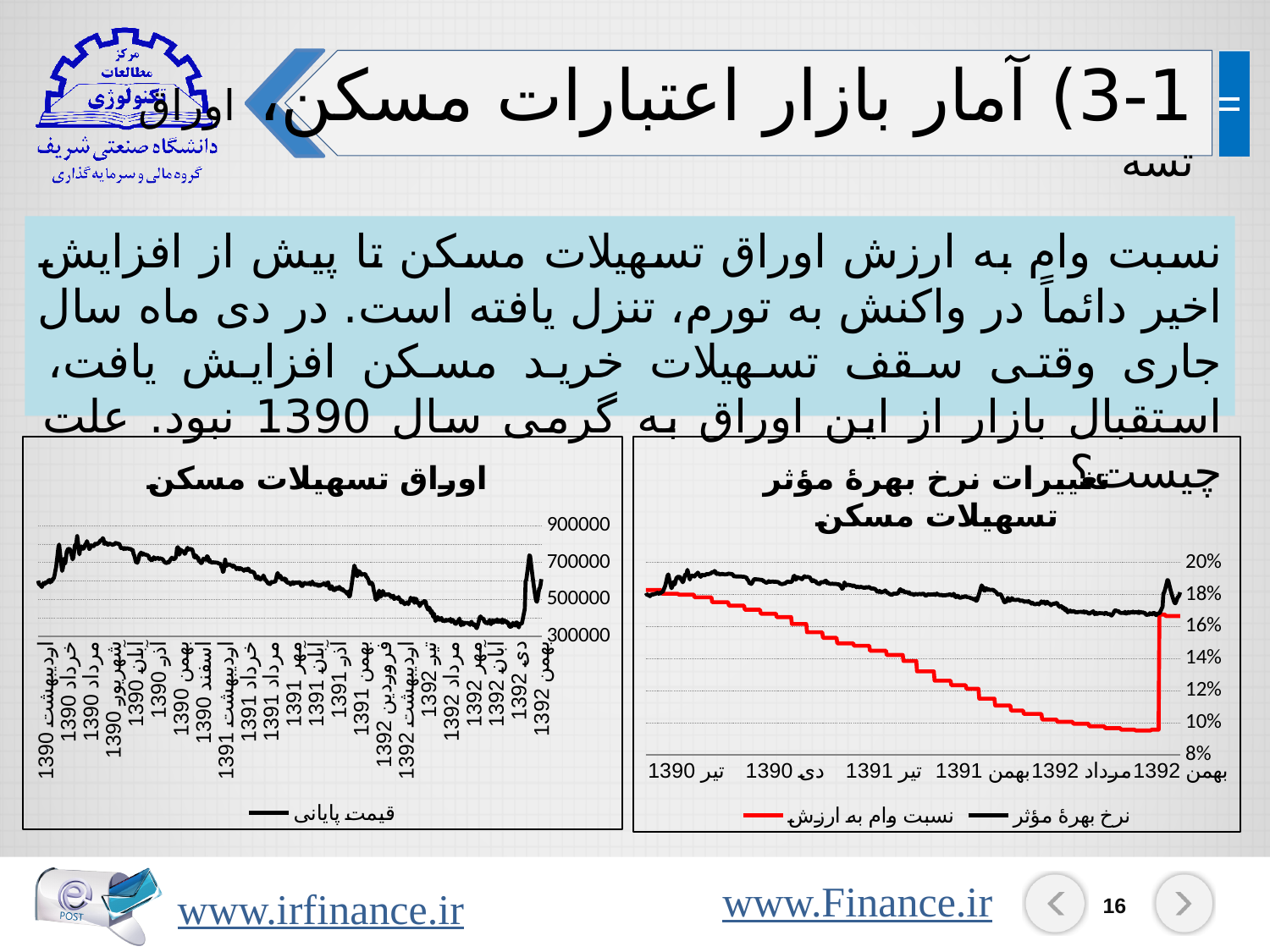

3-1) آمار بازار اعتبارات مسکن، اوراق تسه
نسبت وام به ارزش اوراق تسهیلات مسکن تا پیش از افزایش اخیر دائماً در واکنش به تورم، تنزل یافته است. در دی ماه سال جاری وقتی سقف تسهیلات خرید مسکن افزایش یافت، استقبال بازار از این اوراق به گرمی سال 1390 نبود. علت چیست؟

### Chart: اوراق تسهیلات مسکن

| Category | قیمت پایانی |
|---|---|
| بهمن 1392 | 610415.0 |
| بهمن 1392 | 581348.0 |
| بهمن 1392 | 562163.0 |
| بهمن 1392 | 558180.0 |
| بهمن 1392 | 531600.0 |
| بهمن 1392 | 506286.0 |
| بهمن 1392 | 487216.0 |
| بهمن 1392 | 493520.0 |
| بهمن 1392 | 516411.0 |
| بهمن 1392 | 543590.0 |
| بهمن 1392 | 572200.0 |
| بهمن 1392 | 602315.0 |
| بهمن 1392 | 634015.0 |
| بهمن 1392 | 667384.0 |
| بهمن 1392 | 702509.0 |
| بهمن 1392 | 736236.0 |
| بهمن 1392 | 739111.0 |
| بهمن 1392 | 703916.0 |
| دی 1392 | 670397.0 |
| دی 1392 | 638474.0 |
| دی 1392 | 608071.0 |
| دی 1392 | 597843.0 |
| دی 1392 | 449952.0 |
| دی 1392 | 428526.0 |
| دی 1392 | 408120.0 |
| دی 1392 | 388686.0 |
| دی 1392 | 370178.0 |
| دی 1392 | 370952.0 |
| دی 1392 | 366058.0 |
| دی 1392 | 365655.0 |
| دی 1392 | 348571.0 |
| دی 1392 | 356806.0 |
| دی 1392 | 375121.0 |
| دی 1392 | 375031.0 |
| دی 1392 | 374495.0 |
| دی 1392 | 358309.0 |
| دی 1392 | 370552.0 |
| آذر 1392 | 361797.0 |
| آذر 1392 | 373360.0 |
| آذر 1392 | 355600.0 |
| آذر 1392 | 360000.0 |
| آذر 1392 | 351733.0 |
| آذر 1392 | 353233.0 |
| آذر 1392 | 357544.0 |
| آذر 1392 | 374655.0 |
| آذر 1392 | 370009.0 |
| آذر 1392 | 380988.0 |
| آذر 1392 | 381798.0 |
| آذر 1392 | 379060.0 |
| آذر 1392 | 385733.0 |
| آذر 1392 | 387963.0 |
| آذر 1392 | 373910.0 |
| آذر 1392 | 392540.0 |
| آذر 1392 | 374725.0 |
| آذر 1392 | 384211.0 |
| آذر 1392 | 385209.0 |
| آذر 1392 | 387848.0 |
| آبان 1392 | 377917.0 |
| آبان 1392 | 379711.0 |
| آبان 1392 | 392759.0 |
| آبان 1392 | 379593.0 |
| آبان 1392 | 386384.0 |
| آبان 1392 | 385179.0 |
| آبان 1392 | 376308.0 |
| آبان 1392 | 375642.0 |
| آبان 1392 | 388045.0 |
| آبان 1392 | 376103.0 |
| آبان 1392 | 366485.0 |
| آبان 1392 | 369968.0 |
| آبان 1392 | 389439.0 |
| آبان 1392 | 372000.0 |
| آبان 1392 | 379849.0 |
| آبان 1392 | 370061.0 |
| آبان 1392 | 376888.0 |
| آبان 1392 | 372578.0 |
| مهر 1392 | 378156.0 |
| مهر 1392 | 380634.0 |
| مهر 1392 | 394841.0 |
| مهر 1392 | 397453.0 |
| مهر 1392 | 397453.0 |
| مهر 1392 | 401411.0 |
| مهر 1392 | 408124.0 |
| مهر 1392 | 403161.0 |
| مهر 1392 | 387091.0 |
| مهر 1392 | 368718.0 |
| مهر 1392 | 355523.0 |
| مهر 1392 | 344469.0 |
| مهر 1392 | 350001.0 |
| مهر 1392 | 359890.0 |
| مهر 1392 | 366074.0 |
| مهر 1392 | 360000.0 |
| مهر 1392 | 364567.0 |
| مهر 1392 | 369498.0 |
| مهر 1392 | 379566.0 |
| مهر 1392 | 374165.0 |
| شهریور 1392 | 361785.0 |
| شهریور 1392 | 371671.0 |
| شهریور 1392 | 369542.0 |
| شهریور 1392 | 372110.0 |
| شهریور 1392 | 373268.0 |
| شهریور 1392 | 370853.0 |
| شهریور 1392 | 374961.0 |
| شهریور 1392 | 372821.0 |
| شهریور 1392 | 368332.0 |
| شهریور 1392 | 363012.0 |
| شهریور 1392 | 377301.0 |
| شهریور 1392 | 370545.0 |
| شهریور 1392 | 359976.0 |
| شهریور 1392 | 377271.0 |
| شهریور 1392 | 397122.0 |
| شهریور 1392 | 386861.0 |
| شهریور 1392 | 383190.0 |
| شهریور 1392 | 383615.0 |
| شهریور 1392 | 368748.0 |
| شهریور 1392 | 368332.0 |
| مرداد 1392 | 368047.0 |
| مرداد 1392 | 378508.0 |
| مرداد 1392 | 384041.0 |
| مرداد 1392 | 389084.0 |
| مرداد 1392 | 389627.0 |
| مرداد 1392 | 378687.0 |
| مرداد 1392 | 394887.0 |
| مرداد 1392 | 386005.0 |
| مرداد 1392 | 385955.0 |
| مرداد 1392 | 388487.0 |
| مرداد 1392 | 390171.0 |
| مرداد 1392 | 385261.0 |
| مرداد 1392 | 389925.0 |
| مرداد 1392 | 386627.0 |
| مرداد 1392 | 382350.0 |
| مرداد 1392 | 386678.0 |
| مرداد 1392 | 384509.0 |
| مرداد 1392 | 385433.0 |
| مرداد 1392 | 399751.0 |
| مرداد 1392 | 396768.0 |
| تیر 1392 | 393826.0 |
| تیر 1392 | 390286.0 |
| تیر 1392 | 393943.0 |
| تیر 1392 | 404857.0 |
| تیر 1392 | 393630.0 |
| تیر 1392 | 391944.0 |
| تیر 1392 | 383220.0 |
| تیر 1392 | 402781.0 |
| تیر 1392 | 423980.0 |
| تیر 1392 | 405500.0 |
| تیر 1392 | 423866.0 |
| تیر 1392 | 439423.0 |
| تیر 1392 | 426053.0 |
| تیر 1392 | 445816.0 |
| تیر 1392 | 453203.0 |
| تیر 1392 | 457579.0 |
| تیر 1392 | 445103.0 |
| تیر 1392 | 456227.0 |
| تیر 1392 | 463919.0 |
| تیر 1392 | 487902.0 |
| خرداد 1392 | 489784.0 |
| خرداد 1392 | 491510.0 |
| خرداد 1392 | 482222.0 |
| خرداد 1392 | 481756.0 |
| خرداد 1392 | 484444.0 |
| خرداد 1392 | 476086.0 |
| خرداد 1392 | 473722.0 |
| خرداد 1392 | 463630.0 |
| خرداد 1392 | 480799.0 |
| خرداد 1392 | 482913.0 |
| خرداد 1392 | 480834.0 |
| خرداد 1392 | 497739.0 |
| خرداد 1392 | 504771.0 |
| خرداد 1392 | 487957.0 |
| خرداد 1392 | 481515.0 |
| خرداد 1392 | 506555.0 |
| خرداد 1392 | 505281.0 |
| خرداد 1392 | 493462.0 |
| خرداد 1392 | 493290.0 |
| اردیبهشت 1392 | 510355.0 |
| اردیبهشت 1392 | 490236.0 |
| اردیبهشت 1392 | 488332.0 |
| اردیبهشت 1392 | 474196.0 |
| اردیبهشت 1392 | 484210.0 |
| اردیبهشت 1392 | 483645.0 |
| اردیبهشت 1392 | 481737.0 |
| اردیبهشت 1392 | 477728.0 |
| اردیبهشت 1392 | 474602.0 |
| اردیبهشت 1392 | 480041.0 |
| اردیبهشت 1392 | 479321.0 |
| اردیبهشت 1392 | 493109.0 |
| اردیبهشت 1392 | 483656.0 |
| اردیبهشت 1392 | 485100.0 |
| اردیبهشت 1392 | 502668.0 |
| اردیبهشت 1392 | 502259.0 |
| اردیبهشت 1392 | 513712.0 |
| اردیبهشت 1392 | 503011.0 |
| اردیبهشت 1392 | 508951.0 |
| اردیبهشت 1392 | 508007.0 |
| اردیبهشت 1392 | 508565.0 |
| اردیبهشت 1392 | 504918.0 |
| اردیبهشت 1392 | 503110.0 |
| فروردین 1392 | 520865.0 |
| فروردین 1392 | 517647.0 |
| فروردین 1392 | 519378.0 |
| فروردین 1392 | 513307.0 |
| فروردین 1392 | 518096.0 |
| فروردین 1392 | 527517.0 |
| فروردین 1392 | 527322.0 |
| فروردین 1392 | 529992.0 |
| فروردین 1392 | 526792.0 |
| فروردین 1392 | 525214.0 |
| فروردین 1392 | 527815.0 |
| فروردین 1392 | 522988.0 |
| فروردین 1392 | 529255.0 |
| فروردین 1392 | 536342.0 |
| فروردین 1392 | 546320.0 |
| فروردین 1392 | 523994.0 |
| اسفند 1391 | 521200.0 |
| اسفند 1391 | 514894.0 |
| اسفند 1391 | 528131.0 |
| اسفند 1391 | 548329.0 |
| اسفند 1391 | 527502.0 |
| اسفند 1391 | 504699.0 |
| اسفند 1391 | 508021.0 |
| اسفند 1391 | 497594.0 |
| اسفند 1391 | 507994.0 |
| اسفند 1391 | 534730.0 |
| اسفند 1391 | 547417.0 |
| اسفند 1391 | 571896.0 |
| اسفند 1391 | 586589.0 |
| اسفند 1391 | 588278.0 |
| اسفند 1391 | 591951.0 |
| اسفند 1391 | 584138.0 |
| اسفند 1391 | 586791.0 |
| اسفند 1391 | 601719.0 |
| اسفند 1391 | 612069.0 |
| اسفند 1391 | 620702.0 |
| بهمن 1391 | 622011.0 |
| بهمن 1391 | 635308.0 |
| بهمن 1391 | 637007.0 |
| بهمن 1391 | 638166.0 |
| بهمن 1391 | 635164.0 |
| بهمن 1391 | 636600.0 |
| بهمن 1391 | 633143.0 |
| بهمن 1391 | 643371.0 |
| بهمن 1391 | 635287.0 |
| بهمن 1391 | 651243.0 |
| بهمن 1391 | 650293.0 |
| بهمن 1391 | 655430.0 |
| بهمن 1391 | 626929.0 |
| بهمن 1391 | 630353.0 |
| بهمن 1391 | 663529.0 |
| بهمن 1391 | 670291.0 |
| بهمن 1391 | 684353.0 |
| بهمن 1391 | 658317.0 |
| بهمن 1391 | 626969.0 |
| بهمن 1391 | 597114.0 |
| دی 1391 | 568680.0 |
| دی 1391 | 541600.0 |
| دی 1391 | 517863.0 |
| دی 1391 | 516401.0 |
| دی 1391 | 543578.0 |
| دی 1391 | 529975.0 |
| دی 1391 | 532640.0 |
| دی 1391 | 538205.0 |
| دی 1391 | 542916.0 |
| دی 1391 | 545020.0 |
| دی 1391 | 544450.0 |
| دی 1391 | 554920.0 |
| دی 1391 | 550505.0 |
| دی 1391 | 558882.0 |
| دی 1391 | 554036.0 |
| دی 1391 | 561733.0 |
| آذر 1391 | 568453.0 |
| آذر 1391 | 565211.0 |
| آذر 1391 | 557745.0 |
| آذر 1391 | 560358.0 |
| آذر 1391 | 563661.0 |
| آذر 1391 | 552921.0 |
| آذر 1391 | 552085.0 |
| آذر 1391 | 548979.0 |
| آذر 1391 | 552828.0 |
| آذر 1391 | 562858.0 |
| آذر 1391 | 572056.0 |
| آذر 1391 | 562550.0 |
| آذر 1391 | 558188.0 |
| آذر 1391 | 558134.0 |
| آذر 1391 | 582084.0 |
| آذر 1391 | 593365.0 |
| آذر 1391 | 581767.0 |
| آذر 1391 | 575993.0 |
| آذر 1391 | 577890.0 |
| آبان 1391 | 584176.0 |
| آبان 1391 | 587707.0 |
| آبان 1391 | 585822.0 |
| آبان 1391 | 579527.0 |
| آبان 1391 | 581169.0 |
| آبان 1391 | 580844.0 |
| آبان 1391 | 576390.0 |
| آبان 1391 | 574268.0 |
| آبان 1391 | 580668.0 |
| آبان 1391 | 574036.0 |
| آبان 1391 | 575842.0 |
| آبان 1391 | 582405.0 |
| آبان 1391 | 580319.0 |
| آبان 1391 | 578249.0 |
| آبان 1391 | 580461.0 |
| آبان 1391 | 586744.0 |
| آبان 1391 | 583181.0 |
| آبان 1391 | 596946.0 |
| آبان 1391 | 590515.0 |
| آبان 1391 | 579895.0 |
| آبان 1391 | 590330.0 |
| مهر 1391 | 589421.0 |
| مهر 1391 | 583690.0 |
| مهر 1391 | 585886.0 |
| مهر 1391 | 586449.0 |
| مهر 1391 | 584728.0 |
| مهر 1391 | 583138.0 |
| مهر 1391 | 589739.0 |
| مهر 1391 | 586666.0 |
| مهر 1391 | 586218.0 |
| مهر 1391 | 573254.0 |
| مهر 1391 | 574041.0 |
| مهر 1391 | 575523.0 |
| مهر 1391 | 592721.0 |
| مهر 1391 | 592501.0 |
| مهر 1391 | 594378.0 |
| مهر 1391 | 590691.0 |
| مهر 1391 | 587290.0 |
| مهر 1391 | 590675.0 |
| مهر 1391 | 593404.0 |
| مهر 1391 | 590184.0 |
| مهر 1391 | 587888.0 |
| مهر 1391 | 584143.0 |
| شهریور 1391 | 594602.0 |
| شهریور 1391 | 590103.0 |
| شهریور 1391 | 585922.0 |
| شهریور 1391 | 580541.0 |
| شهریور 1391 | 591013.0 |
| شهریور 1391 | 590696.0 |
| شهریور 1391 | 591132.0 |
| شهریور 1391 | 590936.0 |
| شهریور 1391 | 594098.0 |
| شهریور 1391 | 610370.0 |
| شهریور 1391 | 599428.0 |
| شهریور 1391 | 613869.0 |
| شهریور 1391 | 610679.0 |
| شهریور 1391 | 613287.0 |
| شهریور 1391 | 607924.0 |
| شهریور 1391 | 614873.0 |
| شهریور 1391 | 624827.0 |
| مرداد 1391 | 629910.0 |
| مرداد 1391 | 618871.0 |
| مرداد 1391 | 630581.0 |
| مرداد 1391 | 643803.0 |
| مرداد 1391 | 633781.0 |
| مرداد 1391 | 614203.0 |
| مرداد 1391 | 598991.0 |
| مرداد 1391 | 594710.0 |
| مرداد 1391 | 596572.0 |
| مرداد 1391 | 594442.0 |
| مرداد 1391 | 593571.0 |
| مرداد 1391 | 595069.0 |
| مرداد 1391 | 593597.0 |
| مرداد 1391 | 584311.0 |
| مرداد 1391 | 582362.0 |
| مرداد 1391 | 586731.0 |
| مرداد 1391 | 586720.0 |
| مرداد 1391 | 595338.0 |
| مرداد 1391 | 598947.0 |
| مرداد 1391 | 608213.0 |
| مرداد 1391 | 607207.0 |
| تیر 1391 | 621349.0 |
| تیر 1391 | 630254.0 |
| تیر 1391 | 618588.0 |
| تیر 1391 | 617417.0 |
| تیر 1391 | 616991.0 |
| تیر 1391 | 607037.0 |
| تیر 1391 | 610802.0 |
| تیر 1391 | 615616.0 |
| تیر 1391 | 624842.0 |
| تیر 1391 | 613339.0 |
| تیر 1391 | 620794.0 |
| تیر 1391 | 616169.0 |
| تیر 1391 | 630002.0 |
| تیر 1391 | 639778.0 |
| تیر 1391 | 648132.0 |
| تیر 1391 | 648215.0 |
| تیر 1391 | 651373.0 |
| تیر 1391 | 650818.0 |
| تیر 1391 | 648655.0 |
| تیر 1391 | 653821.0 |
| تیر 1391 | 658790.0 |
| خرداد 1391 | 667301.0 |
| خرداد 1391 | 666655.0 |
| خرداد 1391 | 658080.0 |
| خرداد 1391 | 662862.0 |
| خرداد 1391 | 665571.0 |
| خرداد 1391 | 661398.0 |
| خرداد 1391 | 655126.0 |
| خرداد 1391 | 661844.0 |
| خرداد 1391 | 661676.0 |
| خرداد 1391 | 665817.0 |
| خرداد 1391 | 667578.0 |
| خرداد 1391 | 669961.0 |
| خرداد 1391 | 663909.0 |
| خرداد 1391 | 663345.0 |
| خرداد 1391 | 671185.0 |
| خرداد 1391 | 669544.0 |
| خرداد 1391 | 663566.0 |
| خرداد 1391 | 675104.0 |
| خرداد 1391 | 674877.0 |
| خرداد 1391 | 680717.0 |
| اردیبهشت 1391 | 683997.0 |
| اردیبهشت 1391 | 677196.0 |
| اردیبهشت 1391 | 684469.0 |
| اردیبهشت 1391 | 685355.0 |
| اردیبهشت 1391 | 687122.0 |
| اردیبهشت 1391 | 686912.0 |
| اردیبهشت 1391 | 692033.0 |
| اردیبهشت 1391 | 689916.0 |
| اردیبهشت 1391 | 691591.0 |
| اردیبهشت 1391 | 681717.0 |
| اردیبهشت 1391 | 689156.0 |
| اردیبهشت 1391 | 715836.0 |
| اردیبهشت 1391 | 681749.0 |
| اردیبهشت 1391 | 653661.0 |
| اردیبهشت 1391 | 649317.0 |
| اردیبهشت 1391 | 670376.0 |
| اردیبهشت 1391 | 675611.0 |
| اردیبهشت 1391 | 690159.0 |
| اردیبهشت 1391 | 695847.0 |
| اردیبهشت 1391 | 694601.0 |
| اردیبهشت 1391 | 696184.0 |
| فروردین 1391 | 698595.0 |
| فروردین 1391 | 699797.0 |
| فروردین 1391 | 699632.0 |
| فروردین 1391 | 700575.0 |
| فروردین 1391 | 698714.0 |
| فروردین 1391 | 702762.0 |
| فروردین 1391 | 700839.0 |
| فروردین 1391 | 700210.0 |
| فروردین 1391 | 700405.0 |
| فروردین 1391 | 703884.0 |
| فروردین 1391 | 703487.0 |
| فروردین 1391 | 718316.0 |
| فروردین 1391 | 706821.0 |
| فروردین 1391 | 730911.0 |
| فروردین 1391 | 734750.0 |
| فروردین 1391 | 724350.0 |
| فروردین 1391 | 715161.0 |
| فروردین 1391 | 717471.0 |
| اسفند 1390 | 716298.0 |
| اسفند 1390 | 721526.0 |
| اسفند 1390 | 713136.0 |
| اسفند 1390 | 699724.0 |
| اسفند 1390 | 696815.0 |
| اسفند 1390 | 703875.0 |
| اسفند 1390 | 706027.0 |
| اسفند 1390 | 708560.0 |
| اسفند 1390 | 727241.0 |
| اسفند 1390 | 722039.0 |
| اسفند 1390 | 731148.0 |
| اسفند 1390 | 738919.0 |
| اسفند 1390 | 727775.0 |
| اسفند 1390 | 728828.0 |
| اسفند 1390 | 743733.0 |
| اسفند 1390 | 759413.0 |
| اسفند 1390 | 771565.0 |
| اسفند 1390 | 769410.0 |
| اسفند 1390 | 774383.0 |
| اسفند 1390 | 770904.0 |
| بهمن 1390 | 771822.0 |
| بهمن 1390 | 769512.0 |
| بهمن 1390 | 780178.0 |
| بهمن 1390 | 773130.0 |
| بهمن 1390 | 763693.0 |
| بهمن 1390 | 749841.0 |
| بهمن 1390 | 747249.0 |
| بهمن 1390 | 756945.0 |
| بهمن 1390 | 760669.0 |
| بهمن 1390 | 762240.0 |
| بهمن 1390 | 763796.0 |
| بهمن 1390 | 769998.0 |
| بهمن 1390 | 755330.0 |
| بهمن 1390 | 742789.0 |
| بهمن 1390 | 774428.0 |
| بهمن 1390 | 783380.0 |
| بهمن 1390 | 777408.0 |
| بهمن 1390 | 741219.0 |
| بهمن 1390 | 725276.0 |
| دی 1390 | 720856.0 |
| دی 1390 | 718794.0 |
| دی 1390 | 719812.0 |
| دی 1390 | 720783.0 |
| دی 1390 | 726590.0 |
| دی 1390 | 720575.0 |
| دی 1390 | 715650.0 |
| دی 1390 | 708565.0 |
| دی 1390 | 700699.0 |
| دی 1390 | 703830.0 |
| دی 1390 | 699227.0 |
| دی 1390 | 698143.0 |
| دی 1390 | 696350.0 |
| دی 1390 | 701861.0 |
| دی 1390 | 702080.0 |
| دی 1390 | 711567.0 |
| دی 1390 | 716537.0 |
| دی 1390 | 720684.0 |
| دی 1390 | 719955.0 |
| آذر 1390 | 722309.0 |
| آذر 1390 | 723564.0 |
| آذر 1390 | 719397.0 |
| آذر 1390 | 723240.0 |
| آذر 1390 | 725644.0 |
| آذر 1390 | 722909.0 |
| آذر 1390 | 723036.0 |
| آذر 1390 | 718922.0 |
| آذر 1390 | 722268.0 |
| آذر 1390 | 729015.0 |
| آذر 1390 | 719038.0 |
| آذر 1390 | 714697.0 |
| آذر 1390 | 712519.0 |
| آذر 1390 | 714326.0 |
| آذر 1390 | 722519.0 |
| آذر 1390 | 721023.0 |
| آذر 1390 | 737332.0 |
| آذر 1390 | 737487.0 |
| آذر 1390 | 741820.0 |
| آذر 1390 | 741156.0 |
| آبان 1390 | 743378.0 |
| آبان 1390 | 743915.0 |
| آبان 1390 | 744917.0 |
| آبان 1390 | 749713.0 |
| آبان 1390 | 742425.0 |
| آبان 1390 | 747765.0 |
| آبان 1390 | 754339.0 |
| آبان 1390 | 746210.0 |
| آبان 1390 | 743772.0 |
| آبان 1390 | 722128.0 |
| آبان 1390 | 708667.0 |
| آبان 1390 | 698568.0 |
| آبان 1390 | 704868.0 |
| آبان 1390 | 702869.0 |
| آبان 1390 | 722566.0 |
| آبان 1390 | 738034.0 |
| آبان 1390 | 746815.0 |
| آبان 1390 | 767990.0 |
| آبان 1390 | 767383.0 |
| آبان 1390 | 771380.0 |
| مهر 1390 | 774071.0 |
| مهر 1390 | 773679.0 |
| مهر 1390 | 774278.0 |
| مهر 1390 | 775811.0 |
| مهر 1390 | 776998.0 |
| مهر 1390 | 777983.0 |
| مهر 1390 | 774467.0 |
| مهر 1390 | 778565.0 |
| مهر 1390 | 777861.0 |
| مهر 1390 | 772549.0 |
| مهر 1390 | 777643.0 |
| مهر 1390 | 780107.0 |
| مهر 1390 | 776853.0 |
| مهر 1390 | 780155.0 |
| مهر 1390 | 792678.0 |
| مهر 1390 | 800673.0 |
| مهر 1390 | 802368.0 |
| مهر 1390 | 801834.0 |
| مهر 1390 | 804623.0 |
| مهر 1390 | 804759.0 |
| شهریور 1390 | 806553.0 |
| شهریور 1390 | 799185.0 |
| شهریور 1390 | 799470.0 |
| شهریور 1390 | 799065.0 |
| شهریور 1390 | 795847.0 |
| شهریور 1390 | 800033.0 |
| شهریور 1390 | 799104.0 |
| شهریور 1390 | 802562.0 |
| شهریور 1390 | 802561.0 |
| شهریور 1390 | 800053.0 |
| شهریور 1390 | 796284.0 |
| شهریور 1390 | 799844.0 |
| شهریور 1390 | 807988.0 |
| شهریور 1390 | 807307.0 |
| شهریور 1390 | 802952.0 |
| شهریور 1390 | 801889.0 |
| شهریور 1390 | 825990.0 |
| شهریور 1390 | 832699.0 |
| شهریور 1390 | 818730.0 |
| شهریور 1390 | 821291.0 |
| شهریور 1390 | 820199.0 |
| مرداد 1390 | 814116.0 |
| مرداد 1390 | 806664.0 |
| مرداد 1390 | 806348.0 |
| مرداد 1390 | 801281.0 |
| مرداد 1390 | 799995.0 |
| مرداد 1390 | 801041.0 |
| مرداد 1390 | 802602.0 |
| مرداد 1390 | 795312.0 |
| مرداد 1390 | 789894.0 |
| مرداد 1390 | 787142.0 |
| مرداد 1390 | 790988.0 |
| مرداد 1390 | 793721.0 |
| مرداد 1390 | 792031.0 |
| مرداد 1390 | 775398.0 |
| مرداد 1390 | 773749.0 |
| مرداد 1390 | 789953.0 |
| مرداد 1390 | 802836.0 |
| مرداد 1390 | 816267.0 |
| مرداد 1390 | 803254.0 |
| مرداد 1390 | 799941.0 |
| مرداد 1390 | 789223.0 |
| مرداد 1390 | 778220.0 |
| تیر 1390 | 774655.0 |
| تیر 1390 | 783296.0 |
| تیر 1390 | 784793.0 |
| تیر 1390 | 787098.0 |
| تیر 1390 | 774993.0 |
| تیر 1390 | 744494.0 |
| تیر 1390 | 771359.0 |
| تیر 1390 | 810265.0 |
| تیر 1390 | 843660.0 |
| تیر 1390 | 809206.0 |
| تیر 1390 | 791181.0 |
| تیر 1390 | 795130.0 |
| تیر 1390 | 760708.0 |
| تیر 1390 | 728903.0 |
| تیر 1390 | 717291.0 |
| تیر 1390 | 733909.0 |
| تیر 1390 | 745694.0 |
| تیر 1390 | 766065.0 |
| تیر 1390 | 773868.0 |
| تیر 1390 | 760237.0 |
| خرداد 1390 | 774516.0 |
| خرداد 1390 | 766639.0 |
| خرداد 1390 | 757802.0 |
| خرداد 1390 | 721717.0 |
| خرداد 1390 | 693841.0 |
| خرداد 1390 | 722686.0 |
| خرداد 1390 | 704289.0 |
| خرداد 1390 | 670752.0 |
| خرداد 1390 | 654568.0 |
| خرداد 1390 | 684925.0 |
| خرداد 1390 | 720156.0 |
| خرداد 1390 | 758058.0 |
| خرداد 1390 | 797955.0 |
| خرداد 1390 | 783891.0 |
| خرداد 1390 | 746563.0 |
| خرداد 1390 | 711013.0 |
| خرداد 1390 | 677156.0 |
| خرداد 1390 | 656508.0 |
| خرداد 1390 | 634581.0 |
| خرداد 1390 | 617174.0 |
| خرداد 1390 | 611506.0 |
| اردیبهشت 1390 | 609737.0 |
| اردیبهشت 1390 | 596821.0 |
| اردیبهشت 1390 | 603242.0 |
| اردیبهشت 1390 | 591764.0 |
| اردیبهشت 1390 | 605875.0 |
| اردیبهشت 1390 | 602566.0 |
| اردیبهشت 1390 | 599238.0 |
| اردیبهشت 1390 | 592320.0 |
| اردیبهشت 1390 | 590907.0 |
| اردیبهشت 1390 | 592613.0 |
| اردیبهشت 1390 | 583833.0 |
| اردیبهشت 1390 | 585289.0 |
| اردیبهشت 1390 | 588315.0 |
| اردیبهشت 1390 | 576967.0 |
| اردیبهشت 1390 | 567539.0 |
| اردیبهشت 1390 | 573686.0 |
| اردیبهشت 1390 | 577956.0 |
| اردیبهشت 1390 | 581245.0 |
| اردیبهشت 1390 | 585035.0 |
| اردیبهشت 1390 | 601559.0 |

### Chart: تغییرات نرخ بهرۀ مؤثر تسهیلات مسکن

| Category | نسبت وام به ارزش | نرخ بهرۀ مؤثر |
|---|---|---|
| بهمن 1392 | 0.16666666666666666 | 0.18154387641133163 |
| بهمن 1392 | 0.16666666666666666 | 0.17988525814379513 |
| بهمن 1392 | 0.16666666666666666 | 0.17880012696066125 |
| بهمن 1392 | 0.16666666666666666 | 0.1785757891656449 |
| بهمن 1392 | 0.16666666666666666 | 0.1770869455637199 |
| بهمن 1392 | 0.16666666666666666 | 0.17568218863132176 |
| بهمن 1392 | 0.16666666666666666 | 0.174632293069708 |
| بهمن 1392 | 0.16666666666666666 | 0.17497857006092116 |
| بهمن 1392 | 0.16666666666666666 | 0.1762425295167014 |
| بهمن 1392 | 0.16666666666666666 | 0.17775678141027465 |
| بهمن 1392 | 0.16666666666666666 | 0.17936688958531793 |
| بهمن 1392 | 0.16666666666666666 | 0.1810798982680814 |
| بهمن 1392 | 0.16666666666666666 | 0.18290363027200757 |
| بهمن 1392 | 0.16666666666666666 | 0.18484664424233482 |
| بهمن 1392 | 0.16666666666666666 | 0.18691825402235138 |
| بهمن 1392 | 0.16666666666666666 | 0.18893342344072311 |
| بهمن 1392 | 0.16666666666666666 | 0.18910640070857354 |
| بهمن 1392 | 0.16666666666666666 | 0.18700180799151345 |
| دی 1392 | 0.16666666666666666 | 0.18502327754941836 |
| دی 1392 | 0.167590027700831 | 0.18316187743577278 |
| دی 1392 | 0.167590027700831 | 0.18140946718979672 |
| دی 1392 | 0.167590027700831 | 0.18082432678150065 |
| دی 1392 | 0.167590027700831 | 0.17260111515697077 |
| دی 1392 | 0.167590027700831 | 0.1714452461822527 |
| دی 1392 | 0.167590027700831 | 0.17035242632283212 |
| دی 1392 | 0.167590027700831 | 0.16931884661026475 |
| دی 1392 | 0.167590027700831 | 0.16834095522899112 |
| دی 1392 | 0.09576573011476058 | 0.16838174869442715 |
| دی 1392 | 0.09576573011476058 | 0.1681241411349398 |
| دی 1392 | 0.09576573011476058 | 0.16810294757336725 |
| دی 1392 | 0.09576573011476058 | 0.16720720051568735 |
| دی 1392 | 0.09576573011476058 | 0.1676383221158977 |
| دی 1392 | 0.09576573011476058 | 0.16860153675554823 |
| دی 1392 | 0.09576573011476058 | 0.16859678865532862 |
| دی 1392 | 0.09576573011476058 | 0.1685685141312114 |
| دی 1392 | 0.09576573011476058 | 0.16771713912339098 |
| دی 1392 | 0.09576573011476058 | 0.16836067743821972 |
| آذر 1392 | 0.09529059694440067 | 0.1679002058586803 |
| آذر 1392 | 0.09529059694440067 | 0.16850865900796386 |
| آذر 1392 | 0.09529059694440067 | 0.16757510910498302 |
| آذر 1392 | 0.09529059694440067 | 0.16780586342309312 |
| آذر 1392 | 0.09529059694440067 | 0.16737259479908986 |
| آذر 1392 | 0.09529059694440067 | 0.16745111774980767 |
| آذر 1392 | 0.09529059694440067 | 0.1676770176036652 |
| آذر 1392 | 0.09529059694440067 | 0.16857695374077244 |
| آذر 1392 | 0.09529059694440067 | 0.168332077850764 |
| آذر 1392 | 0.09529059694440067 | 0.16891137829924693 |
| آذر 1392 | 0.09529059694440067 | 0.16895420443065953 |
| آذر 1392 | 0.09529059694440067 | 0.16880948969354548 |
| آذر 1392 | 0.09529059694440067 | 0.16916242541586585 |
| آذر 1392 | 0.09529059694440067 | 0.16928055190550384 |
| آذر 1392 | 0.09529059694440067 | 0.16853766076976864 |
| آذر 1392 | 0.09529059694440067 | 0.1695232882197154 |
| آذر 1392 | 0.09529059694440067 | 0.16858064621630514 |
| آذر 1392 | 0.09529059694440067 | 0.16908185503344564 |
| آذر 1392 | 0.09529059694440067 | 0.16913468155134465 |
| آذر 1392 | 0.09529059694440067 | 0.1692744579527044 |
| آبان 1392 | 0.09576573011476058 | 0.1687491178151109 |
| آبان 1392 | 0.09576573011476058 | 0.1688438853706729 |
| آبان 1392 | 0.09576573011476058 | 0.16953491229548884 |
| آبان 1392 | 0.09576573011476058 | 0.1688376502505712 |
| آبان 1392 | 0.09576573011476058 | 0.16919690046214458 |
| آبان 1392 | 0.09576573011476058 | 0.16913309331422907 |
| آبان 1392 | 0.09576573011476058 | 0.1686641727077358 |
| آبان 1392 | 0.09576573011476058 | 0.16862902587492945 |
| آبان 1392 | 0.09576573011476058 | 0.16928489730684948 |
| آبان 1392 | 0.09576573011476058 | 0.16865335337839074 |
| آبان 1392 | 0.09576573011476058 | 0.16814660004890636 |
| آبان 1392 | 0.09576573011476058 | 0.16832991861462832 |
| آبان 1392 | 0.09576573011476058 | 0.16935878799235507 |
| آبان 1392 | 0.09576573011476058 | 0.1684369691507723 |
| آبان 1392 | 0.09576573011476058 | 0.16885117761292617 |
| آبان 1392 | 0.09576573011476058 | 0.1683348164379908 |
| آبان 1392 | 0.09576573011476058 | 0.1686947876364831 |
| آبان 1392 | 0.09576573011476058 | 0.16846743323637683 |
| مهر 1392 | 0.0967303541450156 | 0.16876173953775142 |
| مهر 1392 | 0.0967303541450156 | 0.16889266545424358 |
| مهر 1392 | 0.0967303541450156 | 0.16964546468338 |
| مهر 1392 | 0.0967303541450156 | 0.16978427246286124 |
| مهر 1392 | 0.0967303541450156 | 0.16978427246286124 |
| مهر 1392 | 0.0967303541450156 | 0.16999484960263994 |
| مهر 1392 | 0.0967303541450156 | 0.17035266310129793 |
| مهر 1392 | 0.0967303541450156 | 0.1700880469683141 |
| مهر 1392 | 0.0967303541450156 | 0.16923434989439842 |
| مهر 1392 | 0.0967303541450156 | 0.16826410286844173 |
| مهر 1392 | 0.0967303541450156 | 0.16757107400458002 |
| مهر 1392 | 0.0967303541450156 | 0.1669929043237927 |
| مهر 1392 | 0.0967303541450156 | 0.16728197714212295 |
| مهر 1392 | 0.0967303541450156 | 0.16780009031755838 |
| مهر 1392 | 0.0967303541450156 | 0.1681249826272815 |
| مهر 1392 | 0.0967303541450156 | 0.16780586342309312 |
| مهر 1392 | 0.0967303541450156 | 0.168045744879413 |
| مهر 1392 | 0.0967303541450156 | 0.16830516857228206 |
| مهر 1392 | 0.0967303541450156 | 0.16883622360624478 |
| مهر 1392 | 0.0967303541450156 | 0.1685511089061859 |
| شهریور 1392 | 0.09788060184436176 | 0.16789957566599112 |
| شهریور 1392 | 0.09788060184436176 | 0.16841963157503984 |
| شهریور 1392 | 0.09788060184436176 | 0.16830748542765392 |
| شهریور 1392 | 0.09788060184436176 | 0.16844276634685101 |
| شهریور 1392 | 0.09788060184436176 | 0.16850380834070117 |
| شهریور 1392 | 0.09788060184436176 | 0.16837653328827673 |
| شهریور 1392 | 0.09788060184436176 | 0.16859309579032583 |
| شهریور 1392 | 0.09788060184436176 | 0.16848024261288053 |
| شهریور 1392 | 0.09788060184436176 | 0.16824378468667733 |
| شهریور 1392 | 0.09788060184436176 | 0.16796402631749072 |
| شهریور 1392 | 0.09788060184436176 | 0.16871659131007702 |
| شهریور 1392 | 0.09788060184436176 | 0.16836030871707103 |
| شهریور 1392 | 0.09788060184436176 | 0.16780460381783727 |
| شهریور 1392 | 0.09788060184436176 | 0.16871500740351442 |
| شهریور 1392 | 0.09788060184436176 | 0.16976667539426488 |
| شهریور 1392 | 0.09788060184436176 | 0.16922216590605837 |
| شهریور 1392 | 0.09788060184436176 | 0.1690278299191916 |
| شهریور 1392 | 0.09788060184436176 | 0.16905031602069592 |
| شهریور 1392 | 0.09788060184436176 | 0.16826568211476667 |
| شهریور 1392 | 0.09788060184436176 | 0.16824378468667733 |
| مرداد 1392 | 0.09951476272719799 | 0.16822878465204893 |
| مرداد 1392 | 0.09951476272719799 | 0.1687803307482611 |
| مرداد 1392 | 0.09951476272719799 | 0.16907285834424535 |
| مرداد 1392 | 0.09951476272719799 | 0.1693399673982994 |
| مرداد 1392 | 0.09951476272719799 | 0.16936875589121894 |
| مرداد 1392 | 0.09951476272719799 | 0.16878978566735753 |
| مرداد 1392 | 0.09951476272719799 | 0.16964790814387118 |
| مرداد 1392 | 0.09951476272719799 | 0.16917682879262697 |
| مرداد 1392 | 0.09951476272719799 | 0.16917418101147694 |
| مرداد 1392 | 0.09951476272719799 | 0.16930832220281966 |
| مرداد 1392 | 0.09951476272719799 | 0.16939760282645938 |
| مرداد 1392 | 0.09951476272719799 | 0.16913743453469066 |
| مرداد 1392 | 0.09951476272719799 | 0.16938455740001315 |
| مرداد 1392 | 0.09951476272719799 | 0.16920977101665471 |
| مرداد 1392 | 0.09951476272719799 | 0.1689833965099729 |
| مرداد 1392 | 0.09951476272719799 | 0.16921247238144146 |
| مرداد 1392 | 0.09951476272719799 | 0.16909762697562694 |
| مرداد 1392 | 0.09951476272719799 | 0.16914654090904765 |
| مرداد 1392 | 0.09951476272719799 | 0.16990649755314824 |
| مرداد 1392 | 0.09951476272719799 | 0.1697478578034941 |
| تیر 1392 | 0.10067393293951245 | 0.16959155910577725 |
| تیر 1392 | 0.10067393293951245 | 0.16940370167914803 |
| تیر 1392 | 0.10067393293951245 | 0.1695977718855739 |
| تیر 1392 | 0.10067393293951245 | 0.1701784225936162 |
| تیر 1392 | 0.10067393293951245 | 0.16958115193635195 |
| تیر 1392 | 0.10067393293951245 | 0.16949165821246923 |
| تیر 1392 | 0.10067393293951245 | 0.16902941706512178 |
| تیر 1392 | 0.10067393293951245 | 0.17006780501227067 |
| تیر 1392 | 0.10067393293951245 | 0.1712011397267876 |
| تیر 1392 | 0.10067393293951245 | 0.17021270039000574 |
| تیر 1392 | 0.10067393293951245 | 0.17119502266747422 |
| تیر 1392 | 0.10067393293951245 | 0.17203204496915056 |
| تیر 1392 | 0.10067393293951245 | 0.1713124161201829 |
| تیر 1392 | 0.10067393293951245 | 0.17237733631175073 |
| تیر 1392 | 0.10067393293951245 | 0.17277728148906818 |
| تیر 1392 | 0.10067393293951245 | 0.1730146966977279 |
| تیر 1392 | 0.10067393293951245 | 0.1723387881684344 |
| تیر 1392 | 0.10067393293951245 | 0.17294130630873333 |
| تیر 1392 | 0.10067393293951245 | 0.17335931695029813 |
| تیر 1392 | 0.10067393293951245 | 0.17466996081017996 |
| خرداد 1392 | 0.10210108851573708 | 0.1747732824892193 |
| خرداد 1392 | 0.10210108851573708 | 0.1748681005761944 |
| خرداد 1392 | 0.10210108851573708 | 0.17435854769943263 |
| خرداد 1392 | 0.10210108851573708 | 0.1743330265261878 |
| خرداد 1392 | 0.10210108851573708 | 0.1744802968454744 |
| خرداد 1392 | 0.10210108851573708 | 0.17402283825988052 |
| خرداد 1392 | 0.10210108851573708 | 0.17389369505438212 |
| خرداد 1392 | 0.10210108851573708 | 0.17334359114444745 |
| خرداد 1392 | 0.10210108851573708 | 0.17428062824546586 |
| خرداد 1392 | 0.10210108851573708 | 0.17439639909651747 |
| خرداد 1392 | 0.10210108851573708 | 0.17428254427467024 |
| خرداد 1392 | 0.10210108851573708 | 0.17521077646204974 |
| خرداد 1392 | 0.10210108851573708 | 0.17559854294499938 |
| خرداد 1392 | 0.10210108851573708 | 0.17467297932634535 |
| خرداد 1392 | 0.10210108851573708 | 0.17431982946307148 |
| خرداد 1392 | 0.10210108851573708 | 0.17569707312854968 |
| خرداد 1392 | 0.10210108851573708 | 0.17562670379906437 |
| خرداد 1392 | 0.10210108851573708 | 0.17497540418398502 |
| خرداد 1392 | 0.10210108851573708 | 0.17496594615825134 |
| اردیبهشت 1392 | 0.1055938563574483 | 0.1759071562991468 |
| اردیبهشت 1392 | 0.1055938563574483 | 0.17479810755702083 |
| اردیبهشت 1392 | 0.1055938563574483 | 0.17469356169100658 |
| اردیبهشت 1392 | 0.1055938563574483 | 0.17391958058655135 |
| اردیبهشت 1392 | 0.1055938563574483 | 0.17446747085401187 |
| اردیبهشت 1392 | 0.1055938563574483 | 0.1744365065056935 |
| اردیبهشت 1392 | 0.1055938563574483 | 0.1743319860528547 |
| اردیبهشت 1392 | 0.1055938563574483 | 0.17411260291254216 |
| اردیبهشت 1392 | 0.1055938563574483 | 0.17394175603664203 |
| اردیبهشت 1392 | 0.1055938563574483 | 0.17423913836197824 |
| اردیبهشت 1392 | 0.1055938563574483 | 0.17419973877258582 |
| اردیبهشت 1392 | 0.1055938563574483 | 0.1749559938610042 |
| اردیبهشت 1392 | 0.1055938563574483 | 0.17443710929213802 |
| اردیبهشت 1392 | 0.1055938563574483 | 0.17451625915269142 |
| اردیبهشت 1392 | 0.1055938563574483 | 0.17548247497688269 |
| اردیبهشت 1392 | 0.1055938563574483 | 0.17545991172229267 |
| اردیبهشت 1392 | 0.1055938563574483 | 0.17609298581092073 |
| اردیبهشت 1392 | 0.1055938563574483 | 0.1755013997560893 |
| اردیبهشت 1392 | 0.1055938563574483 | 0.17582950285993107 |
| اردیبهشت 1392 | 0.1055938563574483 | 0.17577731333657168 |
| اردیبهشت 1392 | 0.1055938563574483 | 0.17580816052440326 |
| اردیبهشت 1392 | 0.1055938563574483 | 0.1756066593710548 |
| اردیبهشت 1392 | 0.1055938563574483 | 0.17550686244092323 |
| فروردین 1392 | 0.10769915442812639 | 0.17648969179779517 |
| فروردین 1392 | 0.10769915442812639 | 0.1763110954377857 |
| فروردین 1392 | 0.10769915442812639 | 0.1764071389140533 |
| فروردین 1392 | 0.10769915442812639 | 0.1760705548600605 |
| فروردین 1392 | 0.10769915442812639 | 0.1763360022058196 |
| فروردین 1392 | 0.10769915442812639 | 0.17685952654166204 |
| فروردین 1392 | 0.10769915442812639 | 0.17684867245229882 |
| فروردین 1392 | 0.10769915442812639 | 0.17699735609197534 |
| فروردین 1392 | 0.10769915442812639 | 0.17681917543543127 |
| فروردین 1392 | 0.10769915442812639 | 0.17673138548032297 |
| فروردین 1392 | 0.10769915442812639 | 0.1768761152857259 |
| فروردین 1392 | 0.10769915442812639 | 0.17660762943118954 |
| فروردین 1392 | 0.10769915442812639 | 0.1769563006954397 |
| فروردین 1392 | 0.10769915442812639 | 0.17735154106324588 |
| فروردین 1392 | 0.10769915442812639 | 0.17790972507415548 |
| فروردین 1392 | 0.10769915442812639 | 0.17666354646964935 |
| اسفند 1391 | 0.11087693576468433 | 0.17650829586704314 |
| اسفند 1391 | 0.11087693576468433 | 0.17615846955251585 |
| اسفند 1391 | 0.11087693576468433 | 0.17689370797490192 |
| اسفند 1391 | 0.11087693576468433 | 0.17802235477836145 |
| اسفند 1391 | 0.11087693576468433 | 0.17685869158471396 |
| اسفند 1391 | 0.11087693576468433 | 0.1755945677080571 |
| اسفند 1391 | 0.11087693576468433 | 0.17577808720512578 |
| اسفند 1391 | 0.11087693576468433 | 0.17520279093450997 |
| اسفند 1391 | 0.11087693576468433 | 0.17577659474780838 |
| اسفند 1391 | 0.11087693576468433 | 0.177261551610011 |
| اسفند 1391 | 0.11087693576468433 | 0.17797121558305132 |
| اسفند 1391 | 0.11087693576468433 | 0.17934971698099506 |
| اسفند 1391 | 0.11087693576468433 | 0.180183041494481 |
| اسفند 1391 | 0.11087693576468433 | 0.18027912092856826 |
| اسفند 1391 | 0.11087693576468433 | 0.1804882658199763 |
| اسفند 1391 | 0.11087693576468433 | 0.18004372074525551 |
| اسفند 1391 | 0.11087693576468433 | 0.18019452922396967 |
| اسفند 1391 | 0.11087693576468433 | 0.1810458370408745 |
| اسفند 1391 | 0.11087693576468433 | 0.1816388134793706 |
| اسفند 1391 | 0.11087693576468433 | 0.18213514835343234 |
| بهمن 1391 | 0.11516132102407921 | 0.182210544305927 |
| بهمن 1391 | 0.11516132102407921 | 0.18297849573592948 |
| بهمن 1391 | 0.11516132102407921 | 0.18307689173156283 |
| بهمن 1391 | 0.11516132102407921 | 0.1831440496715061 |
| بهمن 1391 | 0.11516132102407921 | 0.18297015895618013 |
| بهمن 1391 | 0.11516132102407921 | 0.1830533150674162 |
| بهمن 1391 | 0.11516132102407921 | 0.18285320144260256 |
| بهمن 1391 | 0.11516132102407921 | 0.18344600800290523 |
| بهمن 1391 | 0.11516132102407921 | 0.18297727992786447 |
| بهمن 1391 | 0.11516132102407921 | 0.1839037972067354 |
| بهمن 1391 | 0.11516132102407921 | 0.18384847971083046 |
| بهمن 1391 | 0.11516132102407921 | 0.18414783491307501 |
| بهمن 1391 | 0.11516132102407921 | 0.18249413757507701 |
| بهمن 1391 | 0.11516132102407921 | 0.18269188468778882 |
| بهمن 1391 | 0.11516132102407921 | 0.18462096366709063 |
| بهمن 1391 | 0.11516132102407921 | 0.1850170842285016 |
| بهمن 1391 | 0.11516132102407921 | 0.18584405834101292 |
| بهمن 1391 | 0.11516132102407921 | 0.18431632435318962 |
| بهمن 1391 | 0.11516132102407921 | 0.18249644626088218 |
| بهمن 1391 | 0.11516132102407921 | 0.1807827285885518 |
| دی 1391 | 0.12130325814536344 | 0.17916791306259353 |
| دی 1391 | 0.12130325814536344 | 0.17764543096302443 |
| دی 1391 | 0.12130325814536344 | 0.1763230768126697 |
| دی 1391 | 0.12130325814536344 | 0.17624199875205296 |
| دی 1391 | 0.12130325814536344 | 0.17775613331553858 |
| دی 1391 | 0.12130325814536344 | 0.17699640896569396 |
| دی 1391 | 0.12130325814536344 | 0.17714495565192412 |
| دی 1391 | 0.12130325814536344 | 0.17745560762324217 |
| دی 1391 | 0.12130325814536344 | 0.17771907449079183 |
| دی 1391 | 0.12130325814536344 | 0.1778368872704681 |
| دی 1391 | 0.12130325814536344 | 0.17780496147419947 |
| دی 1391 | 0.12130325814536344 | 0.17839243808336092 |
| دی 1391 | 0.12130325814536344 | 0.17814443920812553 |
| دی 1391 | 0.12130325814536344 | 0.17861532877962716 |
| دی 1391 | 0.12130325814536344 | 0.17834275041082148 |
| دی 1391 | 0.12130325814536344 | 0.17877591591967662 |
| آذر 1391 | 0.12346938775510206 | 0.17915508853818854 |
| آذر 1391 | 0.12346938775510206 | 0.17897204483179857 |
| آذر 1391 | 0.12346938775510206 | 0.1785513317070076 |
| آذر 1391 | 0.12346938775510206 | 0.1786984461204692 |
| آذر 1391 | 0.12346938775510206 | 0.17888460775341303 |
| آذر 1391 | 0.12346938775510206 | 0.17828010140821665 |
| آذر 1391 | 0.12346938775510206 | 0.1782331452793106 |
| آذر 1391 | 0.12346938775510206 | 0.1780588129567931 |
| آذر 1391 | 0.12346938775510206 | 0.178274877117643 |
| آذر 1391 | 0.12346938775510206 | 0.17883932904274874 |
| آذر 1391 | 0.12346938775510206 | 0.17935876750493535 |
| آذر 1391 | 0.12346938775510206 | 0.17882196536607214 |
| آذر 1391 | 0.12346938775510206 | 0.1785762632273301 |
| آذر 1391 | 0.12346938775510206 | 0.17857322395650796 |
| آذر 1391 | 0.12346938775510206 | 0.17992706238106387 |
| آذر 1391 | 0.12346938775510206 | 0.1805688555435978 |
| آذر 1391 | 0.12346938775510206 | 0.17990906593011877 |
| آذر 1391 | 0.12346938775510206 | 0.17958163303588648 |
| آذر 1391 | 0.12346938775510206 | 0.17968913242776044 |
| آبان 1391 | 0.12635756056808692 | 0.1800458798056611 |
| آبان 1391 | 0.12635756056808692 | 0.18024663273406627 |
| آبان 1391 | 0.12635756056808692 | 0.1801394299615276 |
| آبان 1391 | 0.12635756056808692 | 0.1797819578500883 |
| آبان 1391 | 0.12635756056808692 | 0.17987512245337584 |
| آبان 1391 | 0.12635756056808692 | 0.17985667801610153 |
| آبان 1391 | 0.12635756056808692 | 0.17960412412790894 |
| آبان 1391 | 0.12635756056808692 | 0.1794839450010861 |
| آبان 1391 | 0.12635756056808692 | 0.1798466905562317 |
| آبان 1391 | 0.12635756056808692 | 0.17947081134736537 |
| آبان 1391 | 0.12635756056808692 | 0.17957307934305286 |
| آبان 1391 | 0.12635756056808692 | 0.1799452880371396 |
| آبان 1391 | 0.12635756056808692 | 0.179826887772682 |
| آبان 1391 | 0.12635756056808692 | 0.17970948463756978 |
| آبان 1391 | 0.12635756056808692 | 0.17983494476165696 |
| آبان 1391 | 0.12635756056808692 | 0.1801918562607573 |
| آبان 1391 | 0.12635756056808692 | 0.17998935638425015 |
| آبان 1391 | 0.12635756056808692 | 0.18077313823560465 |
| آبان 1391 | 0.12635756056808692 | 0.18040646487234316 |
| آبان 1391 | 0.12635756056808692 | 0.17980283276640774 |
| آبان 1391 | 0.12635756056808692 | 0.18039592957235473 |
| مهر 1391 | 0.1321537789427698 | 0.18034417458377 |
| مهر 1391 | 0.1321537789427698 | 0.18001826881666322 |
| مهر 1391 | 0.1321537789427698 | 0.18014306852718848 |
| مهر 1391 | 0.1321537789427698 | 0.18017508019898779 |
| مهر 1391 | 0.1321537789427698 | 0.1800772463760964 |
| مهر 1391 | 0.1321537789427698 | 0.1799869141261084 |
| مهر 1391 | 0.1321537789427698 | 0.1803622783335993 |
| مهر 1391 | 0.1321537789427698 | 0.180187420380516 |
| مهر 1391 | 0.1321537789427698 | 0.18016194495129542 |
| مهر 1391 | 0.1321537789427698 | 0.1794265500437936 |
| مهر 1391 | 0.1321537789427698 | 0.17947109438855527 |
| مهر 1391 | 0.1321537789427698 | 0.17955501050501596 |
| مهر 1391 | 0.1321537789427698 | 0.18053214614322982 |
| مهر 1391 | 0.1321537789427698 | 0.18051960764676137 |
| مهر 1391 | 0.1321537789427698 | 0.18062661625516985 |
| مهر 1391 | 0.1321537789427698 | 0.1804164883056939 |
| مهر 1391 | 0.1321537789427698 | 0.1802229109612312 |
| مهر 1391 | 0.1321537789427698 | 0.18041557705782654 |
| مهر 1391 | 0.1321537789427698 | 0.1805710789061945 |
| مهر 1391 | 0.1321537789427698 | 0.18038761573056228 |
| مهر 1391 | 0.1321537789427698 | 0.18025693035974721 |
| مهر 1391 | 0.1321537789427698 | 0.18004400483044014 |
| شهریور 1391 | 0.13861839844197507 | 0.18063939150536748 |
| شهریور 1391 | 0.13861839844197507 | 0.1803830034480787 |
| شهریور 1391 | 0.13861839844197507 | 0.1801451152577398 |
| شهریور 1391 | 0.13861839844197507 | 0.17983948409407535 |
| شهریور 1391 | 0.13861839844197507 | 0.18043482830232085 |
| شهریور 1391 | 0.13861839844197507 | 0.1804167730717459 |
| شهریور 1391 | 0.13861839844197507 | 0.18044160667366899 |
| شهریور 1391 | 0.13861839844197507 | 0.18043044245450474 |
| شهریور 1391 | 0.13861839844197507 | 0.1806106486652701 |
| شهریور 1391 | 0.13861839844197507 | 0.18154131890728809 |
| شهریور 1391 | 0.13861839844197507 | 0.18091488436050046 |
| شهریور 1391 | 0.13861839844197507 | 0.1817421702789378 |
| شهریور 1391 | 0.13861839844197507 | 0.181559045878355 |
| شهریور 1391 | 0.13861839844197507 | 0.1817087440916788 |
| شهریور 1391 | 0.13861839844197507 | 0.18140106576025164 |
| شهریور 1391 | 0.13861839844197507 | 0.18179985015574104 |
| شهریور 1391 | 0.13861839844197507 | 0.18237286411068915 |
| مرداد 1391 | 0.14238644386914573 | 0.18266628590306744 |
| مرداد 1391 | 0.14238644386914573 | 0.18202974720946266 |
| مرداد 1391 | 0.14238644386914573 | 0.1827050613174985 |
| مرداد 1391 | 0.14238644386914573 | 0.18347109588624677 |
| مرداد 1391 | 0.14238644386914573 | 0.18289011376133757 |
| مرداد 1391 | 0.14238644386914573 | 0.18176135623851797 |
| مرداد 1391 | 0.14238644386914573 | 0.18088991809630284 |
| مرداد 1391 | 0.14238644386914573 | 0.18064555137527222 |
| مرداد 1391 | 0.14238644386914573 | 0.18075179040229233 |
| مرداد 1391 | 0.14238644386914573 | 0.18063026621977335 |
| مرداد 1391 | 0.14238644386914573 | 0.18058059981768737 |
| مرداد 1391 | 0.14238644386914573 | 0.18066602898938247 |
| مرداد 1391 | 0.14238644386914573 | 0.18058208216762955 |
| مرداد 1391 | 0.14238644386914573 | 0.18005355039400067 |
| مرداد 1391 | 0.14238644386914573 | 0.17994284647032108 |
| مرداد 1391 | 0.14238644386914573 | 0.18019111693860884 |
| مرداد 1391 | 0.14238644386914573 | 0.1801904913610702 |
| مرداد 1391 | 0.14238644386914573 | 0.18068137470368167 |
| مرداد 1391 | 0.14238644386914573 | 0.18088740455213814 |
| مرداد 1391 | 0.14238644386914573 | 0.18141763039465364 |
| مرداد 1391 | 0.14238644386914573 | 0.18135997701201217 |
| تیر 1391 | 0.14501438159156285 | 0.1821724097944608 |
| تیر 1391 | 0.14501438159156285 | 0.18268616360234344 |
| تیر 1391 | 0.14501438159156285 | 0.18201346271798505 |
| تیر 1391 | 0.14501438159156285 | 0.1819460986476828 |
| تیر 1391 | 0.14501438159156285 | 0.18192159937123192 |
| تیر 1391 | 0.14501438159156285 | 0.18135023649703064 |
| تیر 1391 | 0.14501438159156285 | 0.181566102805924 |
| تیر 1391 | 0.14501438159156285 | 0.18184254929043336 |
| تیر 1391 | 0.14501438159156285 | 0.1823737291921098 |
| تیر 1391 | 0.14501438159156285 | 0.1817117303326433 |
| تیر 1391 | 0.14501438159156285 | 0.18214044619235736 |
| تیر 1391 | 0.14501438159156285 | 0.18187433698356645 |
| تیر 1391 | 0.14501438159156285 | 0.1826716017842989 |
| تیر 1391 | 0.14501438159156285 | 0.18323750454512658 |
| تیر 1391 | 0.14501438159156285 | 0.1837227197146501 |
| تیر 1391 | 0.14501438159156285 | 0.18372754805759411 |
| تیر 1391 | 0.14501438159156285 | 0.1839113684897117 |
| تیر 1391 | 0.14501438159156285 | 0.1838790474900295 |
| تیر 1391 | 0.14501438159156285 | 0.18375314658012043 |
| تیر 1391 | 0.14501438159156285 | 0.18405400996561852 |
| تیر 1391 | 0.14501438159156285 | 0.1843439465925049 |
| خرداد 1391 | 0.14812094503611217 | 0.18484180544909135 |
| خرداد 1391 | 0.14812094503611217 | 0.1848039615767264 |
| خرداد 1391 | 0.14812094503611217 | 0.1843024858656376 |
| خرداد 1391 | 0.14812094503611217 | 0.18458194472658154 |
| خرداد 1391 | 0.14812094503611217 | 0.18474047937216045 |
| خرداد 1391 | 0.14812094503611217 | 0.18449633599761428 |
| خرداد 1391 | 0.14812094503611217 | 0.18413010358073628 |
| خرداد 1391 | 0.14812094503611217 | 0.18452241129996644 |
| خرداد 1391 | 0.14812094503611217 | 0.18451258870366993 |
| خرداد 1391 | 0.14812094503611217 | 0.18475488359576733 |
| خرداد 1391 | 0.14812094503611217 | 0.18485803541867646 |
| خرداد 1391 | 0.14812094503611217 | 0.18499772945873738 |
| خرداد 1391 | 0.14812094503611217 | 0.1846431976921719 |
| خرداد 1391 | 0.14812094503611217 | 0.18461019885124907 |
| خرداد 1391 | 0.14812094503611217 | 0.18506953006199486 |
| خرداد 1391 | 0.14812094503611217 | 0.1849732754833917 |
| خرداد 1391 | 0.14812094503611217 | 0.18462312842042533 |
| خرداد 1391 | 0.14812094503611217 | 0.18529964236076832 |
| خرداد 1391 | 0.14812094503611217 | 0.18528630436752852 |
| خرداد 1391 | 0.14812094503611217 | 0.18562981029951492 |
| اردیبهشت 1391 | 0.1496598639455783 | 0.18582306844540958 |
| اردیبهشت 1391 | 0.1496598639455783 | 0.18542261682430403 |
| اردیبهشت 1391 | 0.1496598639455783 | 0.1858508983512614 |
| اردیبهشت 1391 | 0.1496598639455783 | 0.18590315170772684 |
| اردیبهشت 1391 | 0.1496598639455783 | 0.18600741547542024 |
| اردیبهشت 1391 | 0.1496598639455783 | 0.18599502057116393 |
| اردیبهشت 1391 | 0.1496598639455783 | 0.18629755836359782 |
| اردیبهشت 1391 | 0.1496598639455783 | 0.18617241986011496 |
| اردیبهشت 1391 | 0.1496598639455783 | 0.18627142296105367 |
| اردیبهشت 1391 | 0.1496598639455783 | 0.18568870526360767 |
| اردیبهشت 1391 | 0.1496598639455783 | 0.18612751961577093 |
| اردیبهشت 1391 | 0.1496598639455783 | 0.1877114810537411 |
| اردیبهشت 1391 | 0.1496598639455783 | 0.1856905902673141 |
| اردیبهشت 1391 | 0.1496598639455783 | 0.18404468302392968 |
| اردیبهشت 1391 | 0.1496598639455783 | 0.18379166860917462 |
| اردیبهشت 1391 | 0.1496598639455783 | 0.18502206993484221 |
| اردیبهشت 1391 | 0.1496598639455783 | 0.18532943659889856 |
| اردیبهشت 1391 | 0.1496598639455783 | 0.18618677883014348 |
| اردیبهشت 1391 | 0.1496598639455783 | 0.18652326042926404 |
| اردیبهشت 1391 | 0.1496598639455783 | 0.18644948991311328 |
| اردیبهشت 1391 | 0.1496598639455783 | 0.186543218757446 |
| فروردین 1391 | 0.15310641528533475 | 0.18668608063202358 |
| فروردین 1391 | 0.15310641528533475 | 0.1867573526972787 |
| فروردین 1391 | 0.15310641528533475 | 0.18674756718128036 |
| فروردین 1391 | 0.15310641528533475 | 0.18680350109403984 |
| فروردین 1391 | 0.15310641528533475 | 0.18669313524446302 |
| فروردین 1391 | 0.15310641528533475 | 0.1869332993098915 |
| فروردین 1391 | 0.15310641528533475 | 0.18681916378203142 |
| فروردین 1391 | 0.15310641528533475 | 0.18678184881023588 |
| فروردین 1391 | 0.15310641528533475 | 0.18679341609781444 |
| فروردین 1391 | 0.15310641528533475 | 0.18699993148409455 |
| فروردین 1391 | 0.15310641528533475 | 0.18697635163251436 |
| فروردین 1391 | 0.15310641528533475 | 0.18785952894234806 |
| فروردین 1391 | 0.15310641528533475 | 0.18717448474135268 |
| فروردین 1391 | 0.15310641528533475 | 0.18861356394394613 |
| فروردین 1391 | 0.15310641528533475 | 0.18884411543946777 |
| فروردین 1391 | 0.15310641528533475 | 0.1882203211550307 |
| فروردین 1391 | 0.15310641528533475 | 0.18767120984437904 |
| فروردین 1391 | 0.15310641528533475 | 0.18780906957451005 |
| اسفند 1390 | 0.15657349896480335 | 0.18773905039688782 |
| اسفند 1390 | 0.15657349896480335 | 0.18805136228522298 |
| اسفند 1390 | 0.15657349896480335 | 0.18755045797437975 |
| اسفند 1390 | 0.15657349896480335 | 0.18675302327267007 |
| اسفند 1390 | 0.15657349896480335 | 0.18658059561743978 |
| اسفند 1390 | 0.15657349896480335 | 0.18699939688910855 |
| اسفند 1390 | 0.15657349896480335 | 0.18712727623198225 |
| اسفند 1390 | 0.15657349896480335 | 0.1872779292054823 |
| اسفند 1390 | 0.15657349896480335 | 0.18839347644362214 |
| اسفند 1390 | 0.15657349896480335 | 0.1880820414220456 |
| اسفند 1390 | 0.15657349896480335 | 0.18862778724398327 |
| اسفند 1390 | 0.15657349896480335 | 0.18909486733860892 |
| اسفند 1390 | 0.15657349896480335 | 0.18842548098173095 |
| اسفند 1390 | 0.15657349896480335 | 0.18848861009788315 |
| اسفند 1390 | 0.15657349896480335 | 0.18938491042500455 |
| اسفند 1390 | 0.15657349896480335 | 0.1903333391631318 |
| اسفند 1390 | 0.15657349896480335 | 0.1910723050487731 |
| اسفند 1390 | 0.15657349896480335 | 0.19094100699363348 |
| اسفند 1390 | 0.15657349896480335 | 0.19124416230717037 |
| اسفند 1390 | 0.15657349896480335 | 0.19103202060616337 |
| بهمن 1390 | 0.16169985300013365 | 0.19108797060359672 |
| بهمن 1390 | 0.16169985300013365 | 0.1909472191099518 |
| بهمن 1390 | 0.16169985300013365 | 0.1915981607994222 |
| بهمن 1390 | 0.16169985300013365 | 0.19116772438663107 |
| بهمن 1390 | 0.16169985300013365 | 0.19059321331675805 |
| بهمن 1390 | 0.16169985300013365 | 0.18975368546026739 |
| بهمن 1390 | 0.16169985300013365 | 0.18959708634639189 |
| بهمن 1390 | 0.16169985300013365 | 0.19018368042369346 |
| بهمن 1390 | 0.16169985300013365 | 0.19040955703370038 |
| بهمن 1390 | 0.16169985300013365 | 0.19050494179670313 |
| بهمن 1390 | 0.16169985300013365 | 0.1905994725625322 |
| بهمن 1390 | 0.16169985300013365 | 0.1909768213664459 |
| بهمن 1390 | 0.16169985300013365 | 0.19008582397378104 |
| بهمن 1390 | 0.16169985300013365 | 0.18932799248451856 |
| بهمن 1390 | 0.16169985300013365 | 0.19124690817049292 |
| بهمن 1390 | 0.16169985300013365 | 0.1917941008718711 |
| بهمن 1390 | 0.16169985300013365 | 0.19142885140945715 |
| بهمن 1390 | 0.16169985300013365 | 0.18923337565505557 |
| بهمن 1390 | 0.16169985300013365 | 0.18827576285102615 |
| دی 1390 | 0.1660491285851517 | 0.18801130301031224 |
| دی 1390 | 0.1660491285851517 | 0.18788807998126247 |
| دی 1390 | 0.1660491285851517 | 0.18794890258317778 |
| دی 1390 | 0.1660491285851517 | 0.18800693895830414 |
| دی 1390 | 0.1660491285851517 | 0.1883544684620575 |
| دی 1390 | 0.1660491285851517 | 0.18799450506201704 |
| دی 1390 | 0.1660491285851517 | 0.18770038307032802 |
| دی 1390 | 0.1660491285851517 | 0.18727822672867955 |
| دی 1390 | 0.1660491285851517 | 0.18681085761685867 |
| دی 1390 | 0.1660491285851517 | 0.1869967239414291 |
| دی 1390 | 0.1660491285851517 | 0.18672355076883568 |
| دی 1390 | 0.1660491285851517 | 0.1866592878451821 |
| دی 1390 | 0.1660491285851517 | 0.18655305079427575 |
| دی 1390 | 0.1660491285851517 | 0.1868798120811151 |
| دی 1390 | 0.1660491285851517 | 0.1868928111883678 |
| دی 1390 | 0.1660491285851517 | 0.18745696127124267 |
| دی 1390 | 0.1660491285851517 | 0.18775331435403125 |
| دی 1390 | 0.1660491285851517 | 0.18800102077952113 |
| دی 1390 | 0.1660491285851517 | 0.18795744830742311 |
| آذر 1390 | 0.16814897165091724 | 0.18809819073573147 |
| آذر 1390 | 0.16814897165091724 | 0.18817327687117374 |
| آذر 1390 | 0.16814897165091724 | 0.1879241046792365 |
| آذر 1390 | 0.16814897165091724 | 0.18815388865779048 |
| آذر 1390 | 0.16814897165091724 | 0.188297801252306 |
| آذر 1390 | 0.16814897165091724 | 0.18813408402616422 |
| آذر 1390 | 0.16814897165091724 | 0.1881416824878247 |
| آذر 1390 | 0.16814897165091724 | 0.18789572632624174 |
| آذر 1390 | 0.16814897165091724 | 0.18809573832595586 |
| آذر 1390 | 0.16814897165091724 | 0.188499823705058 |
| آذر 1390 | 0.16814897165091724 | 0.18790265614698703 |
| آذر 1390 | 0.16814897165091724 | 0.18764353308845222 |
| آذر 1390 | 0.16814897165091724 | 0.18751368432247909 |
| آذر 1390 | 0.16814897165091724 | 0.1876214071125601 |
| آذر 1390 | 0.16814897165091724 | 0.18811075245740605 |
| آذر 1390 | 0.16814897165091724 | 0.18802128698114615 |
| آذر 1390 | 0.16814897165091724 | 0.18899936742834023 |
| آذر 1390 | 0.16814897165091724 | 0.18900869222037756 |
| آذر 1390 | 0.16814897165091724 | 0.18926958851919923 |
| آذر 1390 | 0.16814897165091724 | 0.18922958011206198 |
| آبان 1390 | 0.1706388379636159 | 0.18936350349538933 |
| آبان 1390 | 0.17063883796361587 | 0.1893958863708441 |
| آبان 1390 | 0.17063883796361587 | 0.18945632804827334 |
| آبان 1390 | 0.17063883796361587 | 0.18974594852549548 |
| آبان 1390 | 0.17063883796361587 | 0.18930605079329949 |
| آبان 1390 | 0.17063883796361587 | 0.18962824879463663 |
| آبان 1390 | 0.17063883796361587 | 0.19002580705619443 |
| آبان 1390 | 0.17063883796361587 | 0.1895343573532387 |
| آبان 1390 | 0.17063883796361587 | 0.18938726234916345 |
| آبان 1390 | 0.17063883796361587 | 0.18808736453146804 |
| آبان 1390 | 0.17063883796361587 | 0.18728429632467494 |
| آبان 1390 | 0.17063883796361587 | 0.18668448004972343 |
| آبان 1390 | 0.17063883796361587 | 0.18705839149587247 |
| آبان 1390 | 0.17063883796361587 | 0.18693965249774616 |
| آبان 1390 | 0.17063883796361587 | 0.1881135640274997 |
| آبان 1390 | 0.17063883796361587 | 0.18904160411670315 |
| آبان 1390 | 0.17063883796361587 | 0.18957088083006637 |
| آبان 1390 | 0.17063883796361587 | 0.1908545499092017 |
| آبان 1390 | 0.17063883796361587 | 0.190817606957121 |
| آبان 1390 | 0.17063883796361587 | 0.19106102924716534 |
| مهر 1390 | 0.173203549957057 | 0.19122512563105587 |
| مهر 1390 | 0.173203549957057 | 0.19120121100007603 |
| مهر 1390 | 0.173203549957057 | 0.1912377554779372 |
| مهر 1390 | 0.173203549957057 | 0.19133132093255484 |
| مهر 1390 | 0.173203549957057 | 0.19140380654486677 |
| مهر 1390 | 0.173203549957057 | 0.1914639819783919 |
| مهر 1390 | 0.173203549957057 | 0.19124928795722795 |
| مهر 1390 | 0.173203549957057 | 0.1914995481608517 |
| مهر 1390 | 0.173203549957057 | 0.1914565275367996 |
| مهر 1390 | 0.173203549957057 | 0.19113229362528267 |
| مهر 1390 | 0.173203549957057 | 0.19144320817865773 |
| مهر 1390 | 0.173203549957057 | 0.19159381883962212 |
| مهر 1390 | 0.173203549957057 | 0.19139495016268332 |
| مهر 1390 | 0.173203549957057 | 0.19159675423603284 |
| مهر 1390 | 0.173203549957057 | 0.19236445051068585 |
| مهر 1390 | 0.173203549957057 | 0.1928565182074672 |
| مهر 1390 | 0.173203549957057 | 0.1929610365801829 |
| مهر 1390 | 0.173203549957057 | 0.19292810124186022 |
| مهر 1390 | 0.173203549957057 | 0.19310019285786778 |
| مهر 1390 | 0.173203549957057 | 0.19310858933274816 |
| شهریور 1390 | 0.17531150391190964 | 0.1932193902930439 |
| شهریور 1390 | 0.17531150391190967 | 0.19276482072388135 |
| شهریور 1390 | 0.17531150391190967 | 0.1927823796483482 |
| شهریور 1390 | 0.17531150391190967 | 0.19275742807372287 |
| شهریور 1390 | 0.17531150391190967 | 0.1925593101900661 |
| شهریور 1390 | 0.17531150391190967 | 0.1928170719361126 |
| شهریور 1390 | 0.17531150391190967 | 0.19275983064724989 |
| شهریور 1390 | 0.17531150391190967 | 0.19297300354534838 |
| شهریور 1390 | 0.17531150391190967 | 0.1929729418576478 |
| شهریور 1390 | 0.17531150391190967 | 0.19281830448370077 |
| شهریور 1390 | 0.17531150391190967 | 0.19258619981588304 |
| شهریور 1390 | 0.17531150391190967 | 0.1928054248340217 |
| شهریور 1390 | 0.17531150391190967 | 0.19330807439429953 |
| شهریور 1390 | 0.17531150391190967 | 0.19326598189731833 |
| شهریور 1390 | 0.17531150391190967 | 0.19299706357649213 |
| شهریور 1390 | 0.17531150391190967 | 0.19293149314269967 |
| شهریور 1390 | 0.17531150391190967 | 0.19442483731695054 |
| شهریور 1390 | 0.17531150391190967 | 0.19484304750594406 |
| شهریور 1390 | 0.17531150391190967 | 0.19397351524069434 |
| شهریور 1390 | 0.17531150391190967 | 0.1941325751040279 |
| شهریور 1390 | 0.17531150391190967 | 0.1940647331649852 |
| مرداد 1390 | 0.17838714433141684 | 0.19368734766096993 |
| مرداد 1390 | 0.17838714433141684 | 0.1932262484112916 |
| مرداد 1390 | 0.17838714433141684 | 0.19320672517753773 |
| مرداد 1390 | 0.17838714433141684 | 0.19289400124819261 |
| مرداد 1390 | 0.17838714433141684 | 0.1928147301220659 |
| مرداد 1390 | 0.17838714433141684 | 0.19287920425359692 |
| مرداد 1390 | 0.17838714433141684 | 0.1929754710730313 |
| مرداد 1390 | 0.17838714433141684 | 0.19252639660072085 |
| مرداد 1390 | 0.17838714433141684 | 0.1921934615490074 |
| مرداد 1390 | 0.17838714433141684 | 0.1920246190142596 |
| مرداد 1390 | 0.17838714433141684 | 0.19226063134310825 |
| مرداد 1390 | 0.17838714433141684 | 0.19242855745502152 |
| مرداد 1390 | 0.17838714433141684 | 0.19232469632628107 |
| مرداد 1390 | 0.17838714433141684 | 0.19130610835920345 |
| مرداد 1390 | 0.17838714433141684 | 0.1912054812049629 |
| مرداد 1390 | 0.17838714433141684 | 0.19219708332580224 |
| مرداد 1390 | 0.17838714433141684 | 0.19298990687851825 |
| مرداد 1390 | 0.17838714433141684 | 0.19382069198034985 |
| مرداد 1390 | 0.17838714433141684 | 0.19301569718301714 |
| مرداد 1390 | 0.17838714433141684 | 0.19281140234049315 |
| مرداد 1390 | 0.17838714433141684 | 0.19215227733096718 |
| مرداد 1390 | 0.17838714433141684 | 0.19147846415061026 |
| تیر 1390 | 0.18005952380952386 | 0.19126076025152916 |
| تیر 1390 | 0.1800595238095239 | 0.19178895756142744 |
| تیر 1390 | 0.1800595238095239 | 0.19188064373269545 |
| تیر 1390 | 0.1800595238095239 | 0.1920219209570177 |
| تیر 1390 | 0.1800595238095239 | 0.19128138806305645 |
| تیر 1390 | 0.1800595238095239 | 0.18943080942819285 |
| تیر 1390 | 0.1800595238095239 | 0.19105974934207134 |
| تیر 1390 | 0.1800595238095239 | 0.19344889644570185 |
| تیر 1390 | 0.1800595238095239 | 0.19552868135789805 |
| تیر 1390 | 0.1800595238095239 | 0.19338338660188353 |
| تیر 1390 | 0.1800595238095239 | 0.1922724841776916 |
| تیر 1390 | 0.1800595238095239 | 0.19251520138476466 |
| تیر 1390 | 0.1800595238095239 | 0.19041192425959916 |
| تیر 1390 | 0.1800595238095239 | 0.1884931074381283 |
| تیر 1390 | 0.1800595238095239 | 0.18779832292160273 |
| تیر 1390 | 0.1800595238095239 | 0.18879358027385884 |
| تیر 1390 | 0.1800595238095239 | 0.1895032134247689 |
| تیر 1390 | 0.1800595238095239 | 0.19073742113962092 |
| تیر 1390 | 0.1800595238095239 | 0.19121274081761414 |
| تیر 1390 | 0.1800595238095239 | 0.19038333782465378 |
| خرداد 1390 | 0.1806239737274221 | 0.19125227799639333 |
| خرداد 1390 | 0.1806239737274221 | 0.1907723377370516 |
| خرداد 1390 | 0.1806239737274221 | 0.19023563257738002 |
| خرداد 1390 | 0.1806239737274221 | 0.18806278403390142 |
| خرداد 1390 | 0.1806239737274221 | 0.18640451044411258 |
| خرداد 1390 | 0.1806239737274221 | 0.1881207427318898 |
| خرداد 1390 | 0.1806239737274221 | 0.18702399013892781 |
| خرداد 1390 | 0.1806239737274221 | 0.18504412625475727 |
| خرداد 1390 | 0.1806239737274221 | 0.18409756247621945 |
| خرداد 1390 | 0.1806239737274221 | 0.18587778955521572 |
| خرداد 1390 | 0.1806239737274221 | 0.18796946091337952 |
| خرداد 1390 | 0.1806239737274221 | 0.19025115485284913 |
| خرداد 1390 | 0.1806239737274221 | 0.1926890623814287 |
| خرداد 1390 | 0.1806239737274221 | 0.19182539294100753 |
| خرداد 1390 | 0.1806239737274221 | 0.18955566671904267 |
| خرداد 1390 | 0.1806239737274221 | 0.18742396167391928 |
| خرداد 1390 | 0.1806239737274221 | 0.1854202645922332 |
| خرداد 1390 | 0.1806239737274221 | 0.18421072733369948 |
| خرداد 1390 | 0.1806239737274221 | 0.18293641111909534 |
| خرداد 1390 | 0.1806239737274221 | 0.18193212323725821 |
| خرداد 1390 | 0.1806239737274221 | 0.18160649981819474 |
| اردیبهشت 1390 | 0.18291761148904015 | 0.18150501072038353 |
| اردیبهشت 1390 | 0.18291761148904015 | 0.18076600293922185 |
| اردیبهشت 1390 | 0.18291761148904015 | 0.18113295204026975 |
| اردیبهشت 1390 | 0.18291761148904015 | 0.18047761103514062 |
| اردیبهشت 1390 | 0.18291761148904015 | 0.1812836734959565 |
| اردیبهشت 1390 | 0.18291761148904015 | 0.18109427909939768 |
| اردیبهشت 1390 | 0.18291761148904015 | 0.18090402897167876 |
| اردیبهشت 1390 | 0.18291761148904015 | 0.18050929264037135 |
| اردیبهشت 1390 | 0.18291761148904015 | 0.18042879067370265 |
| اردیبهشت 1390 | 0.18291761148904015 | 0.180525990755225 |
| اردیبهشت 1390 | 0.18291761148904015 | 0.18002639252923397 |
| اردیبهشت 1390 | 0.18291761148904015 | 0.18010913083430735 |
| اردیبهشت 1390 | 0.18291761148904015 | 0.18028122635189345 |
| اردیبهشت 1390 | 0.18291761148904015 | 0.17963681849049828 |
| اردیبهشت 1390 | 0.18291761148904015 | 0.17910346216889855 |
| اردیبهشت 1390 | 0.18291761148904015 | 0.17945099974388373 |
| اردیبهشت 1390 | 0.18291761148904015 | 0.17969287385993446 |
| اردیبهشت 1390 | 0.18291761148904015 | 0.17987943592945257 |
| اردیبهشت 1390 | 0.18291761148904015 | 0.18009469392484895 |
| اردیبهشت 1390 | 0.18291761148904015 | 0.18103668792865793 |